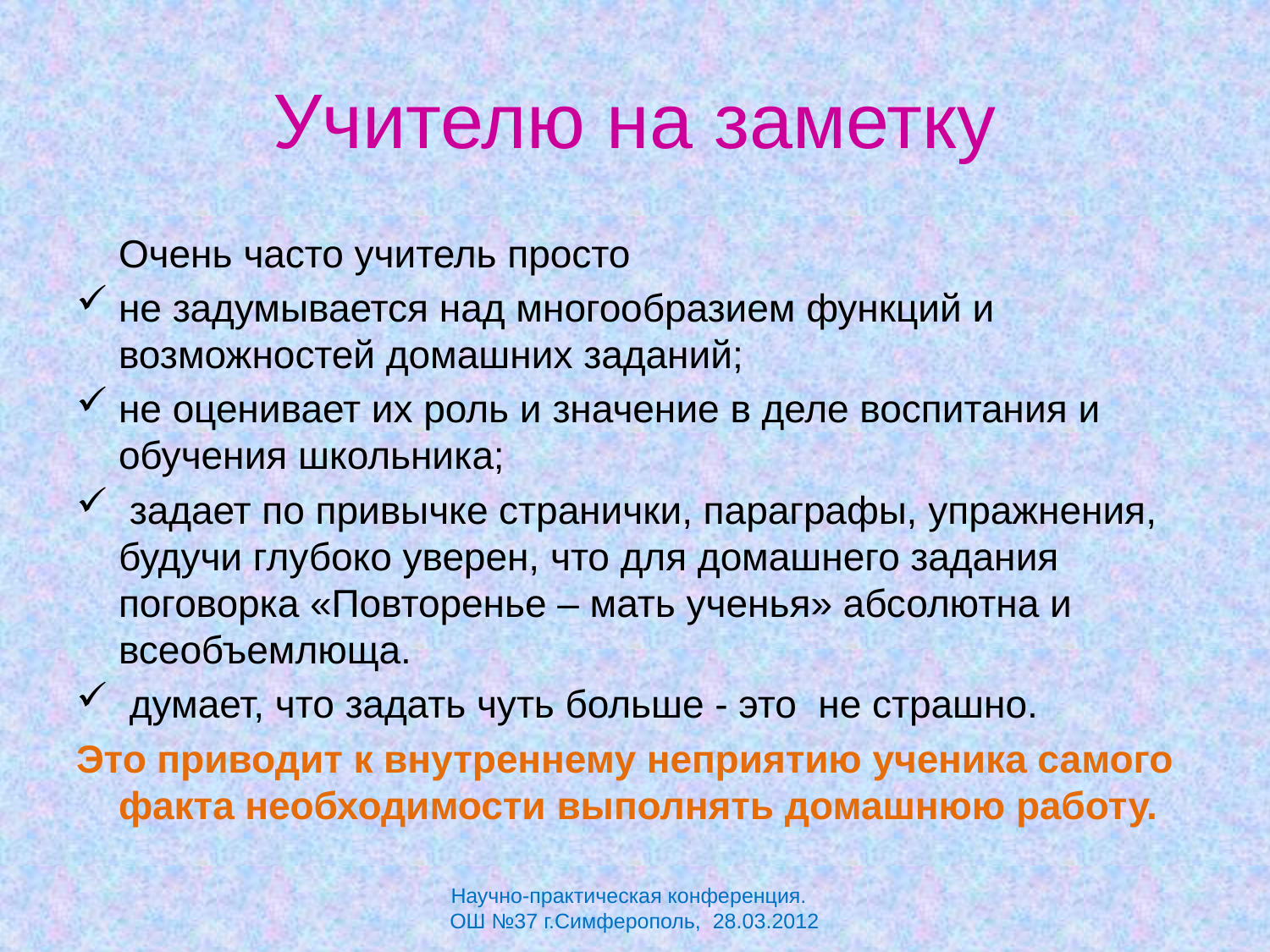

# Учителю на заметку
	Очень часто учитель просто
не задумывается над многообразием функций и возможностей домашних заданий;
не оценивает их роль и значение в деле воспитания и обучения школьника;
 задает по привычке странички, параграфы, упражнения, будучи глубоко уверен, что для домашнего задания поговорка «Повторенье – мать ученья» абсолютна и всеобъемлюща.
 думает, что задать чуть больше - это  не страшно.
Это приводит к внутреннему неприятию ученика самого факта необходимости выполнять домашнюю работу.
Научно-практическая конференция.
ОШ №37 г.Симферополь,  28.03.2012